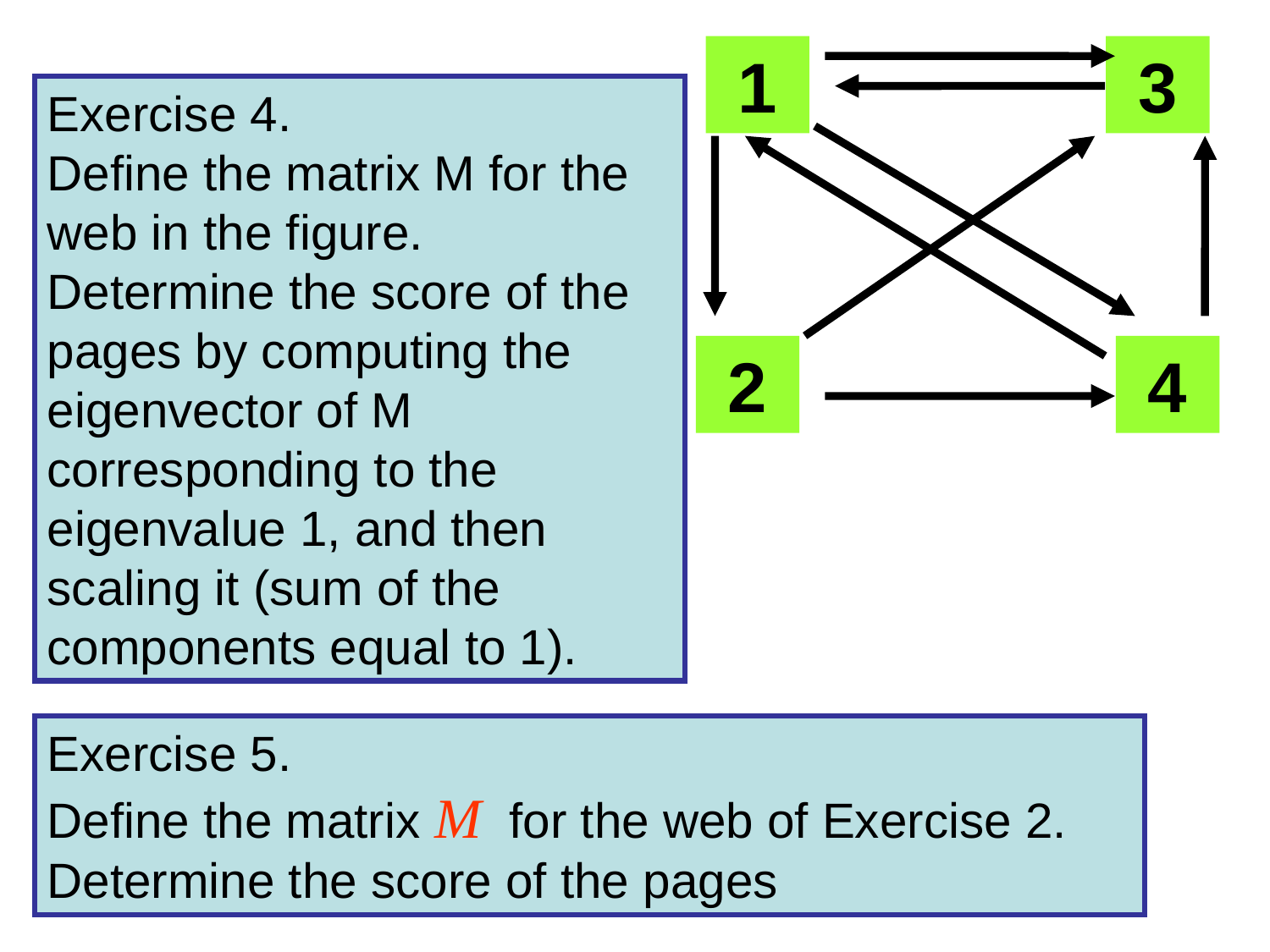

1
 3

 2
 4

Exercise 4.
Define the matrix M for the web in the figure.
Determine the score of the pages by computing the eigenvector of M corresponding to the eigenvalue 1, and then scaling it (sum of the components equal to 1).
Exercise 5.
Define the matrix M  for the web of Exercise 2.
Determine the score of the pages